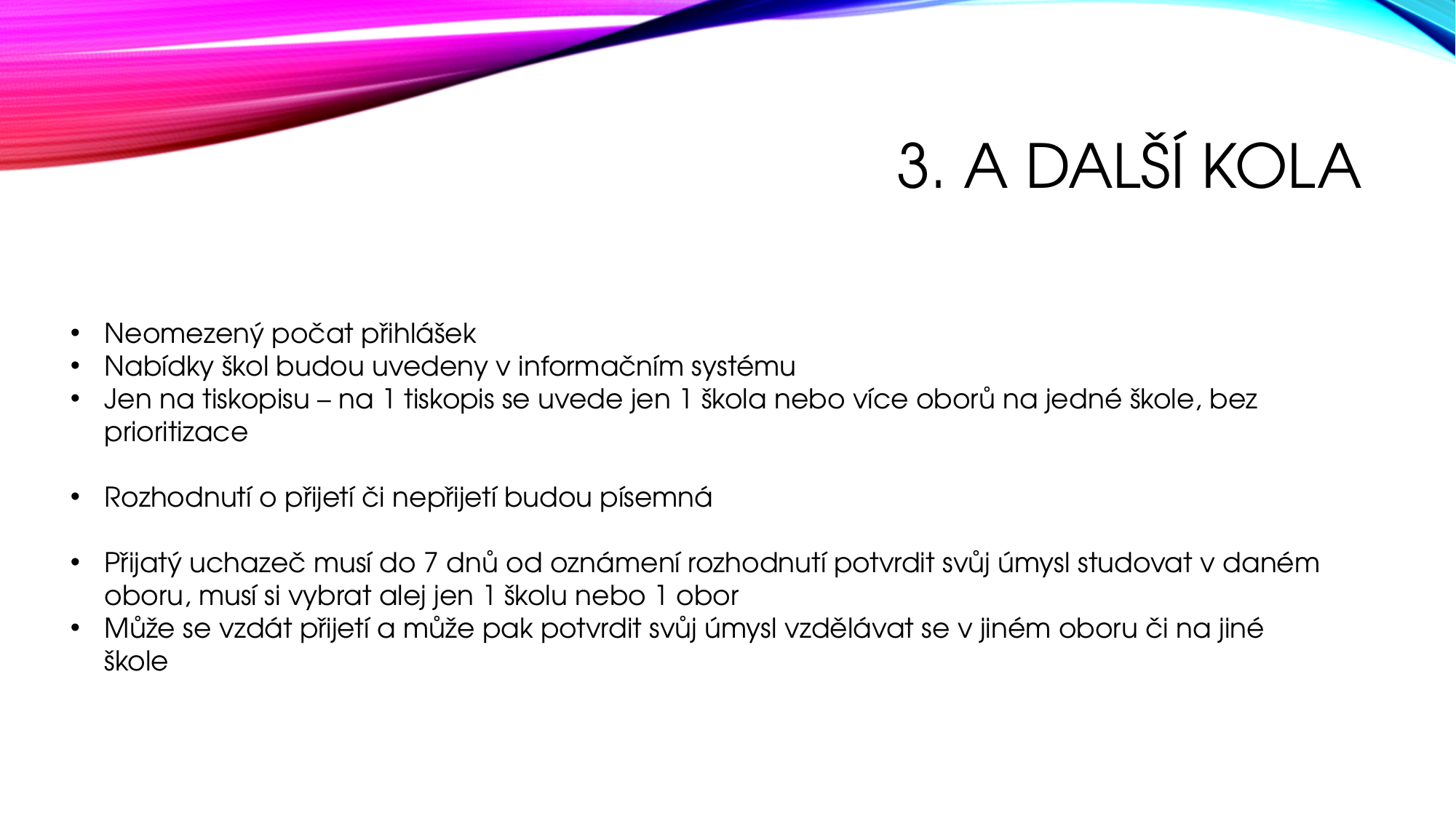

# 3. A další kola
Neomezený počat přihlášek
Nabídky škol budou uvedeny v informačním systému
Jen na tiskopisu – na 1 tiskopis se uvede jen 1 škola nebo více oborů na jedné škole, bez prioritizace

Rozhodnutí o přijetí či nepřijetí budou písemná

Přijatý uchazeč musí do 7 dnů od oznámení rozhodnutí potvrdit svůj úmysl studovat v daném oboru, musí si vybrat alej jen 1 školu nebo 1 obor
Může se vzdát přijetí a může pak potvrdit svůj úmysl vzdělávat se v jiném oboru či na jiné škole